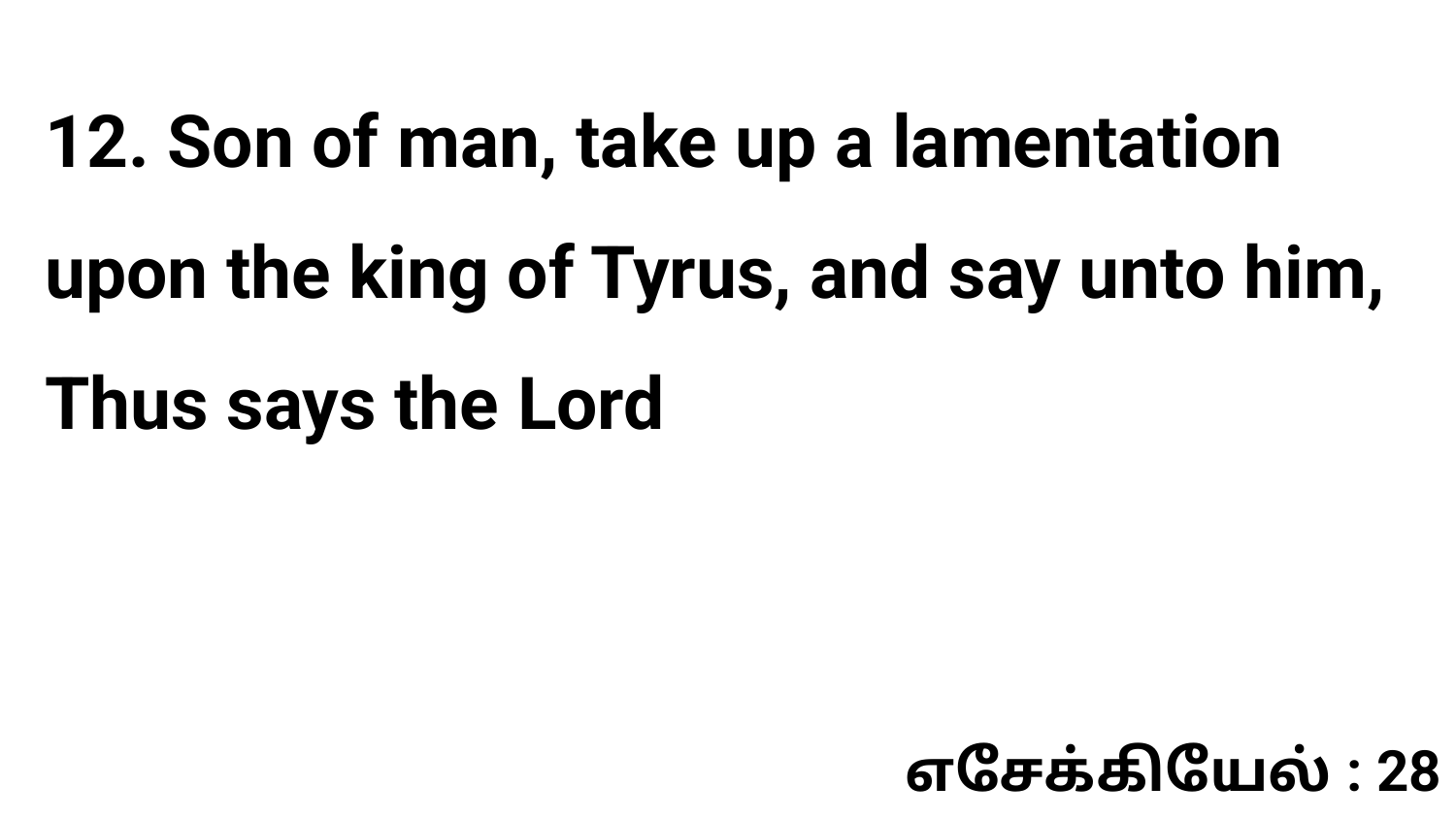

12. Son of man, take up a lamentation upon the king of Tyrus, and say unto him, Thus says the Lord
எசேக்கியேல் : 28